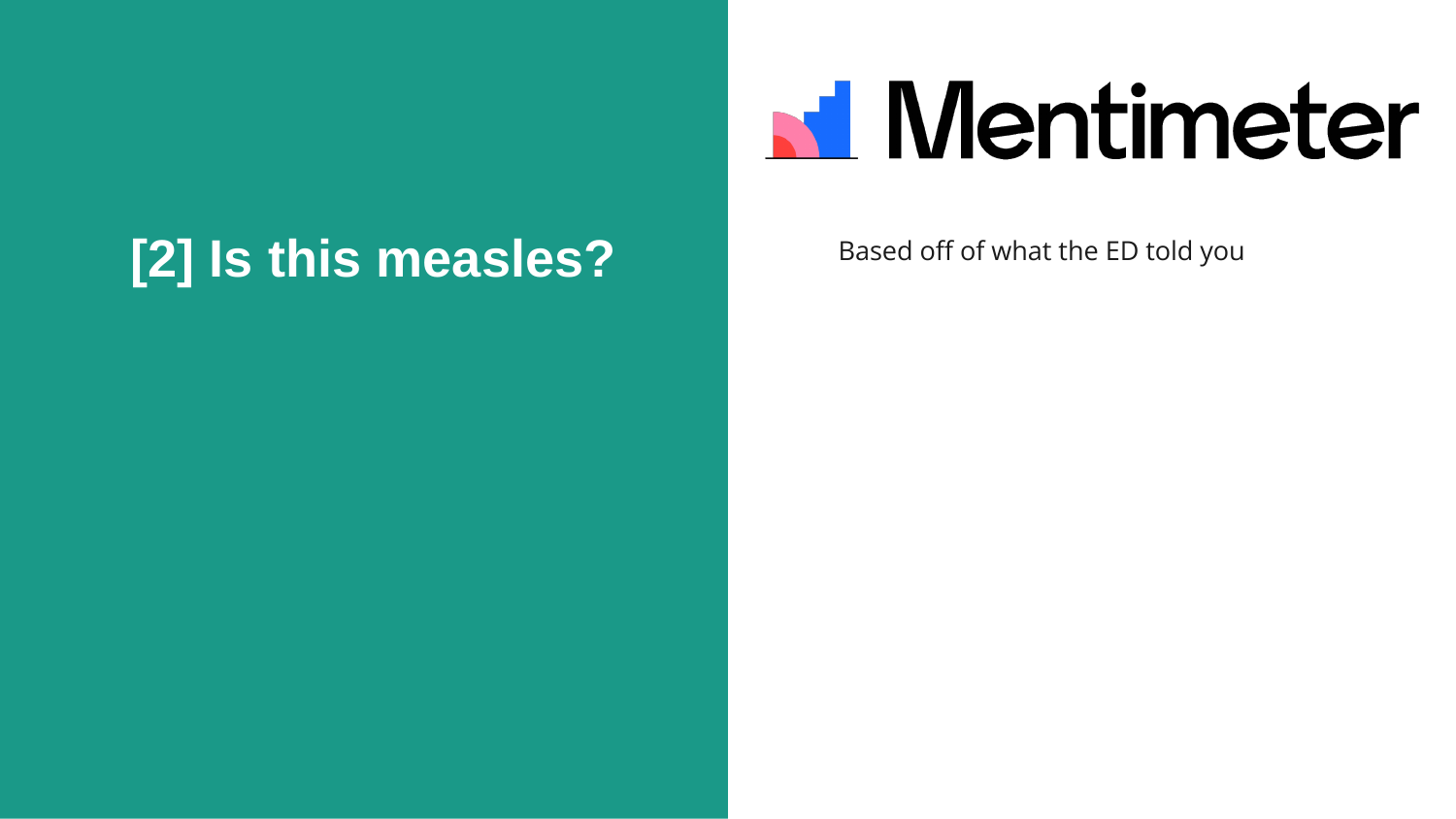

# [2] Is this measles?

Based off of what the ED told you